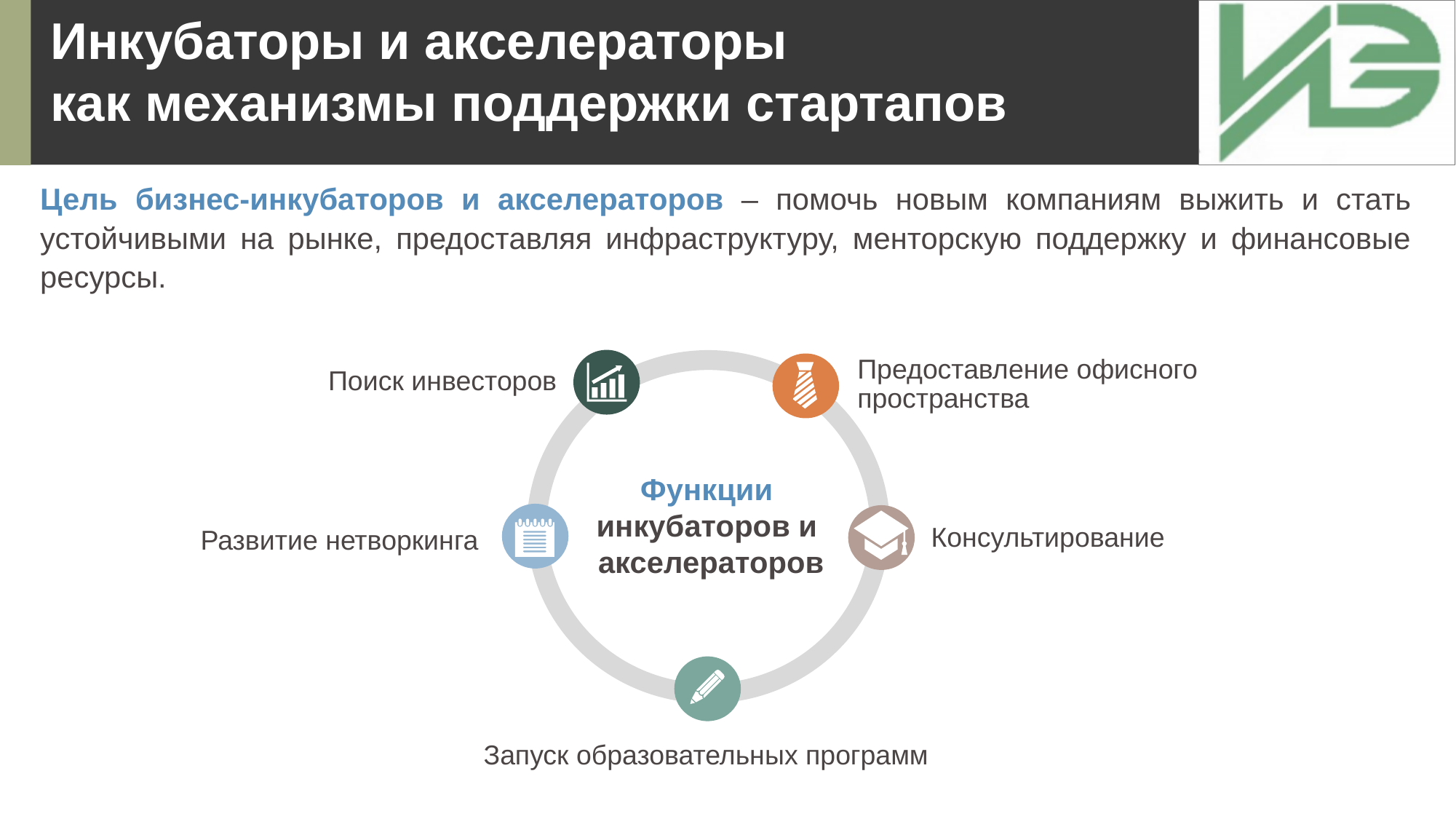

Инкубаторы и акселераторы
как механизмы поддержки стартапов
Цель бизнес-инкубаторов и акселераторов – помочь новым компаниям выжить и стать устойчивыми на рынке, предоставляя инфраструктуру, менторскую поддержку и финансовые ресурсы.

Предоставление офисного
пространства

Поиск инвесторов

Функции
инкубаторов и
акселераторов

Консультирование

Развитие нетворкинга

Запуск образовательных программ